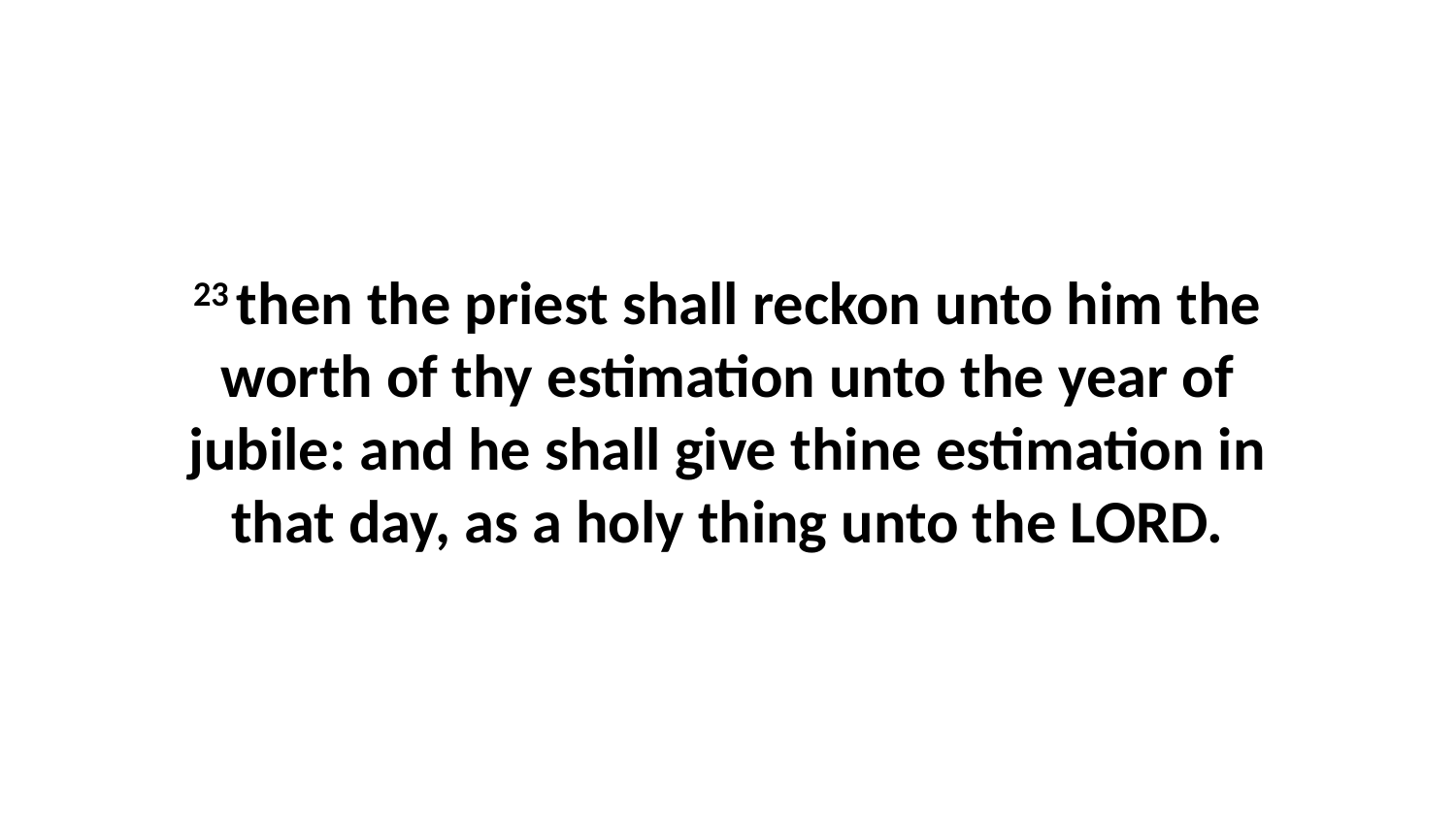

23 then the priest shall reckon unto him the worth of thy estimation unto the year of jubile: and he shall give thine estimation in that day, as a holy thing unto the LORD.